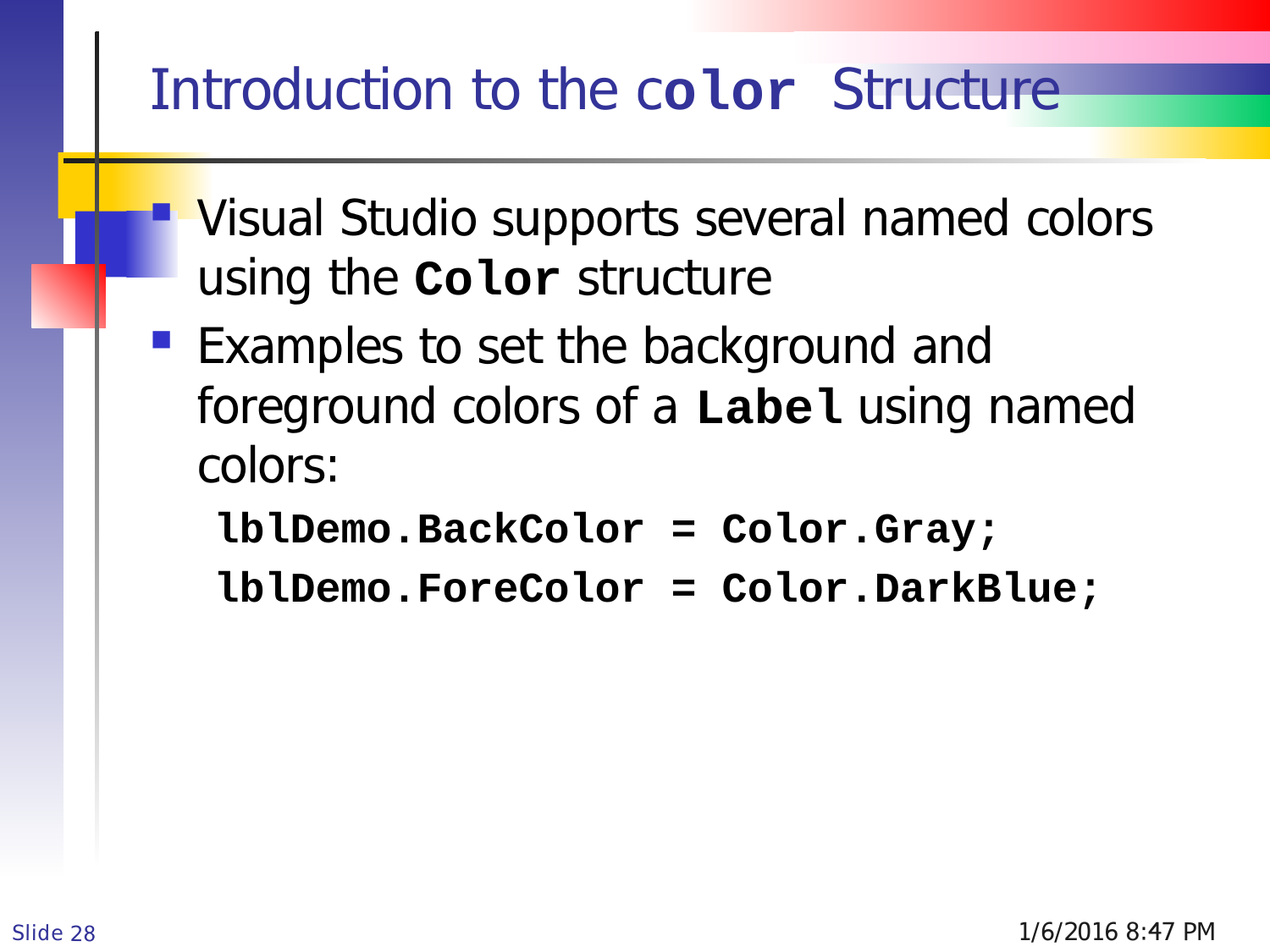

# Introduction to the color Structure
Visual Studio supports several named colors using the Color structure
Examples to set the background and foreground colors of a Label using named colors:
lblDemo.BackColor = Color.Gray;
lblDemo.ForeColor = Color.DarkBlue;
1/6/2016 8:47 PM